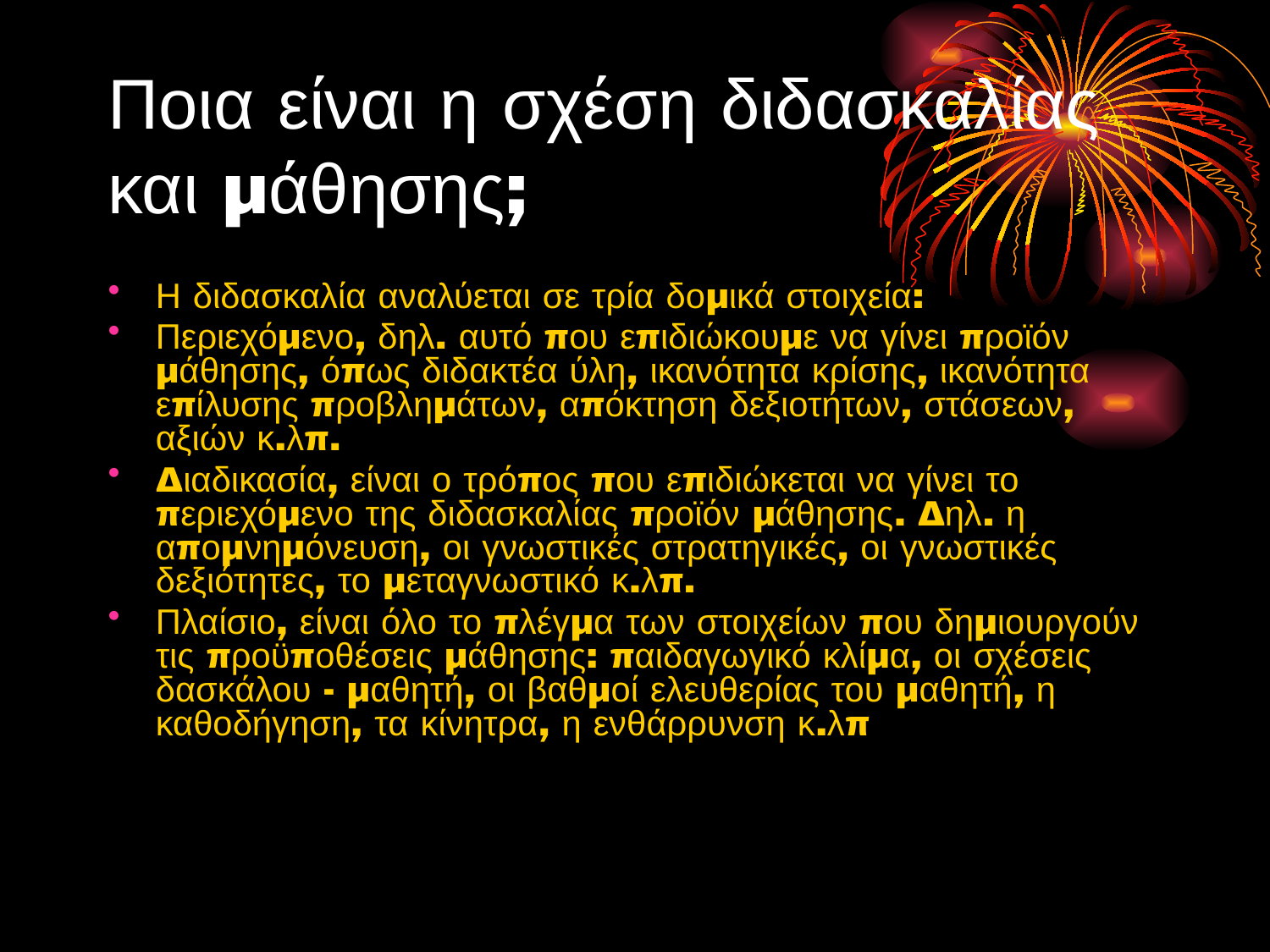

# Ποια είναι η σχέση διδασκαλίας και μάθησης;
Η διδασκαλία αναλύεται σε τρία δομικά στοιχεία:
Περιεχόμενο, δηλ. αυτό που επιδιώκουμε να γίνει προϊόν μάθησης, όπως διδακτέα ύλη, ικανότητα κρίσης, ικανότητα επίλυσης προβλημάτων, απόκτηση δεξιοτήτων, στάσεων, αξιών κ.λπ.
Διαδικασία, είναι ο τρόπος που επιδιώκεται να γίνει το περιεχόμενο της διδασκαλίας προϊόν μάθησης. Δηλ. η απομνημόνευση, οι γνωστικές στρατηγικές, οι γνωστικές δεξιότητες, το μεταγνωστικό κ.λπ.
Πλαίσιο, είναι όλο το πλέγμα των στοιχείων που δημιουργούν τις προϋποθέσεις μάθησης: παιδαγωγικό κλίμα, οι σχέσεις δασκάλου - μαθητή, οι βαθμοί ελευθερίας του μαθητή, η καθοδήγηση, τα κίνητρα, η ενθάρρυνση κ.λπ